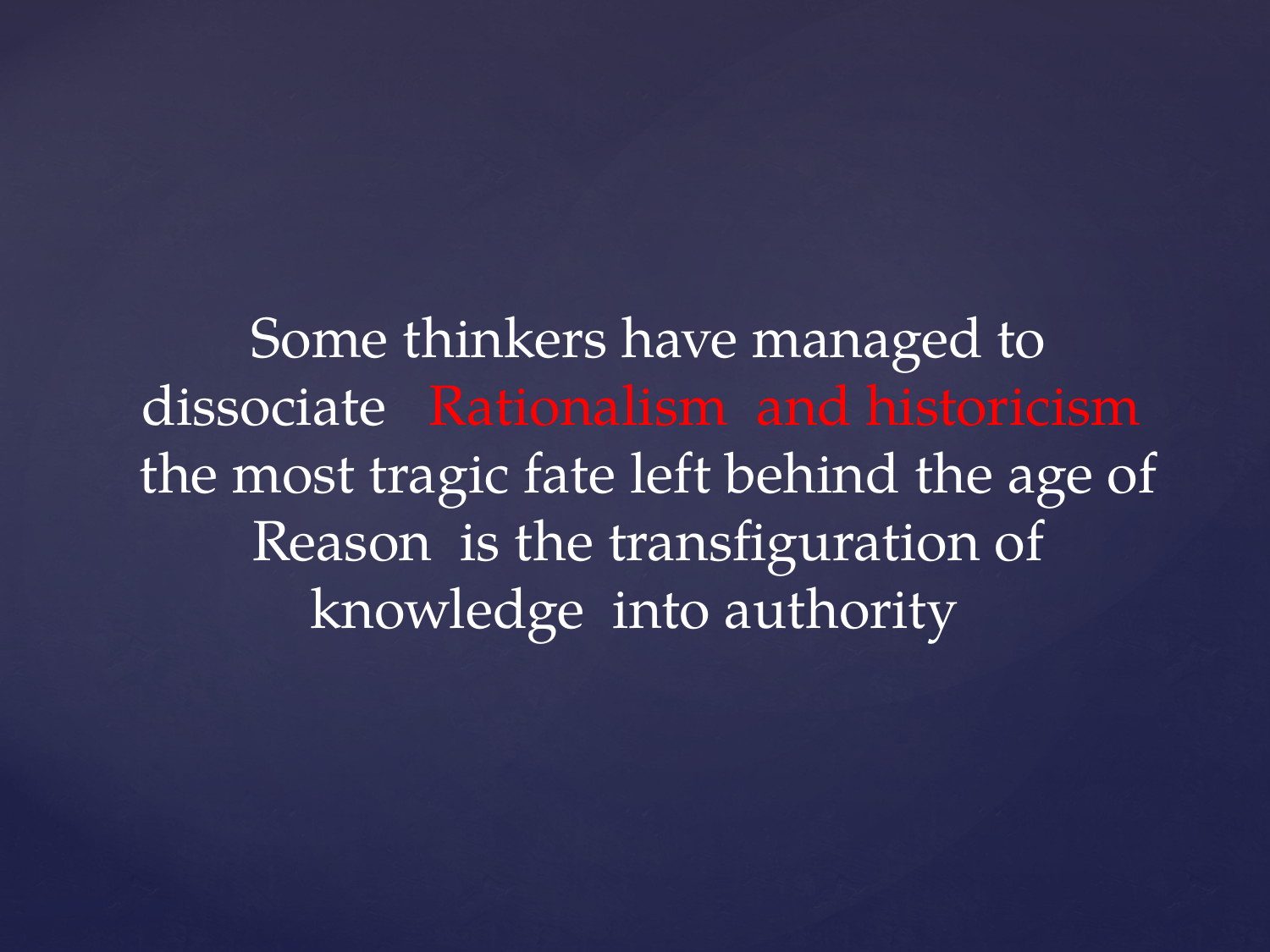

# Some thinkers have managed to dissociate   Rationalism  and historicism the most tragic fate left behind the age of Reason  is the transfiguration of knowledge  into authority